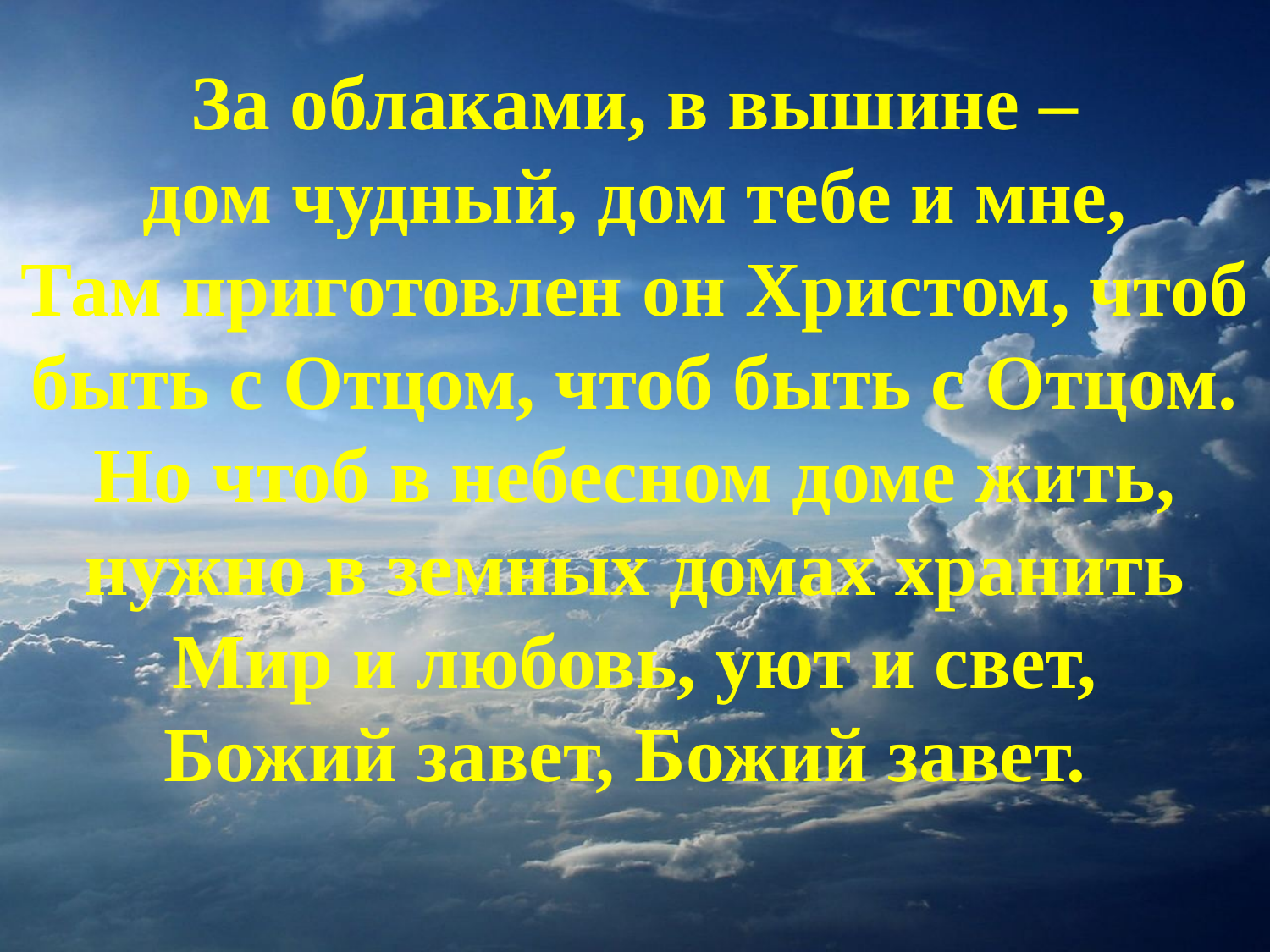

За облаками, в вышине –
дом чудный, дом тебе и мне,
Там приготовлен он Христом, чтоб
быть с Отцом, чтоб быть с Отцом.
Но чтоб в небесном доме жить, нужно в земных домах хранить
Мир и любовь, уют и свет,
Божий завет, Божий завет.